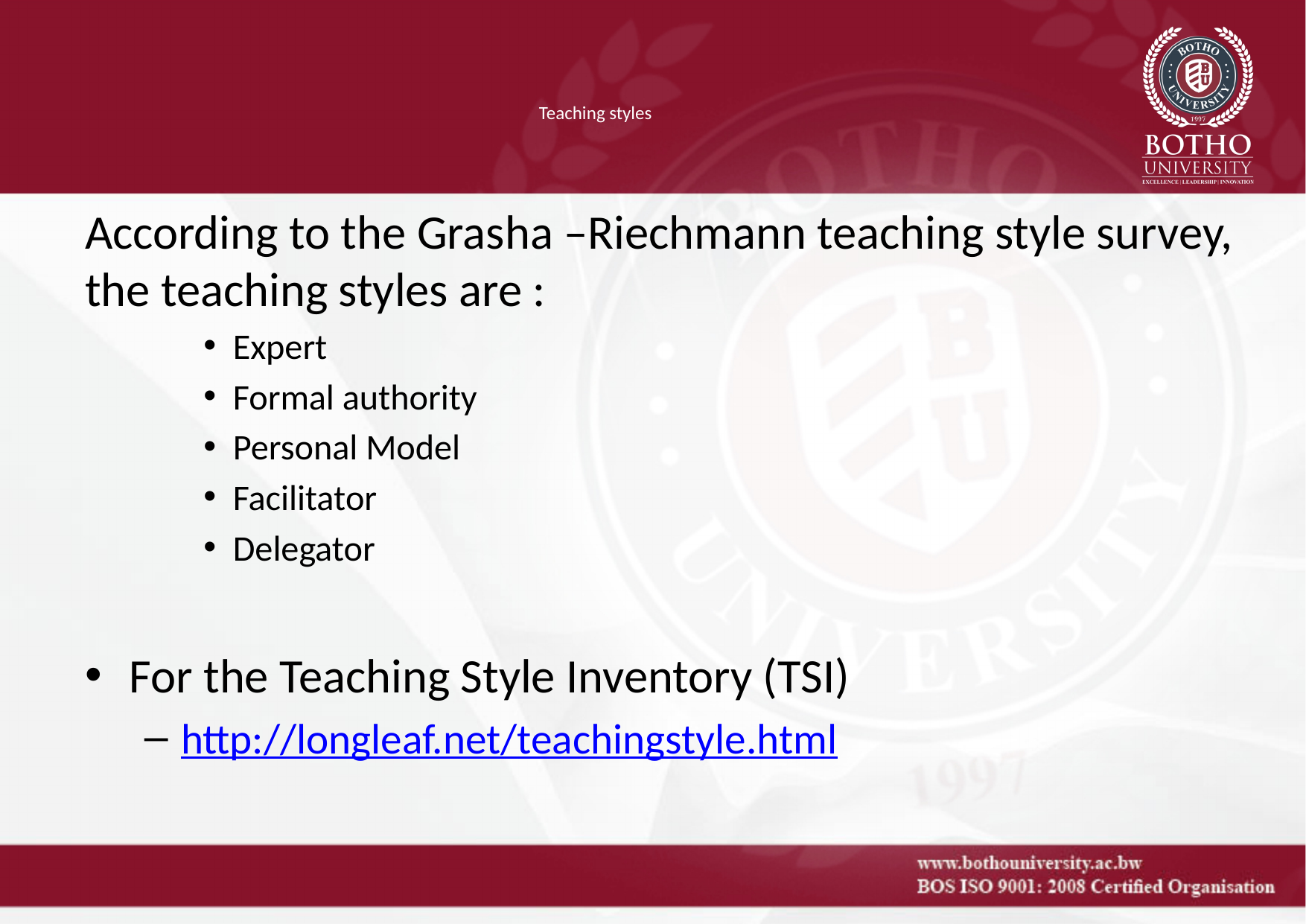

# Teaching styles
According to the Grasha –Riechmann teaching style survey, the teaching styles are :
Expert
Formal authority
Personal Model
Facilitator
Delegator

For the Teaching Style Inventory (TSI)
http://longleaf.net/teachingstyle.html